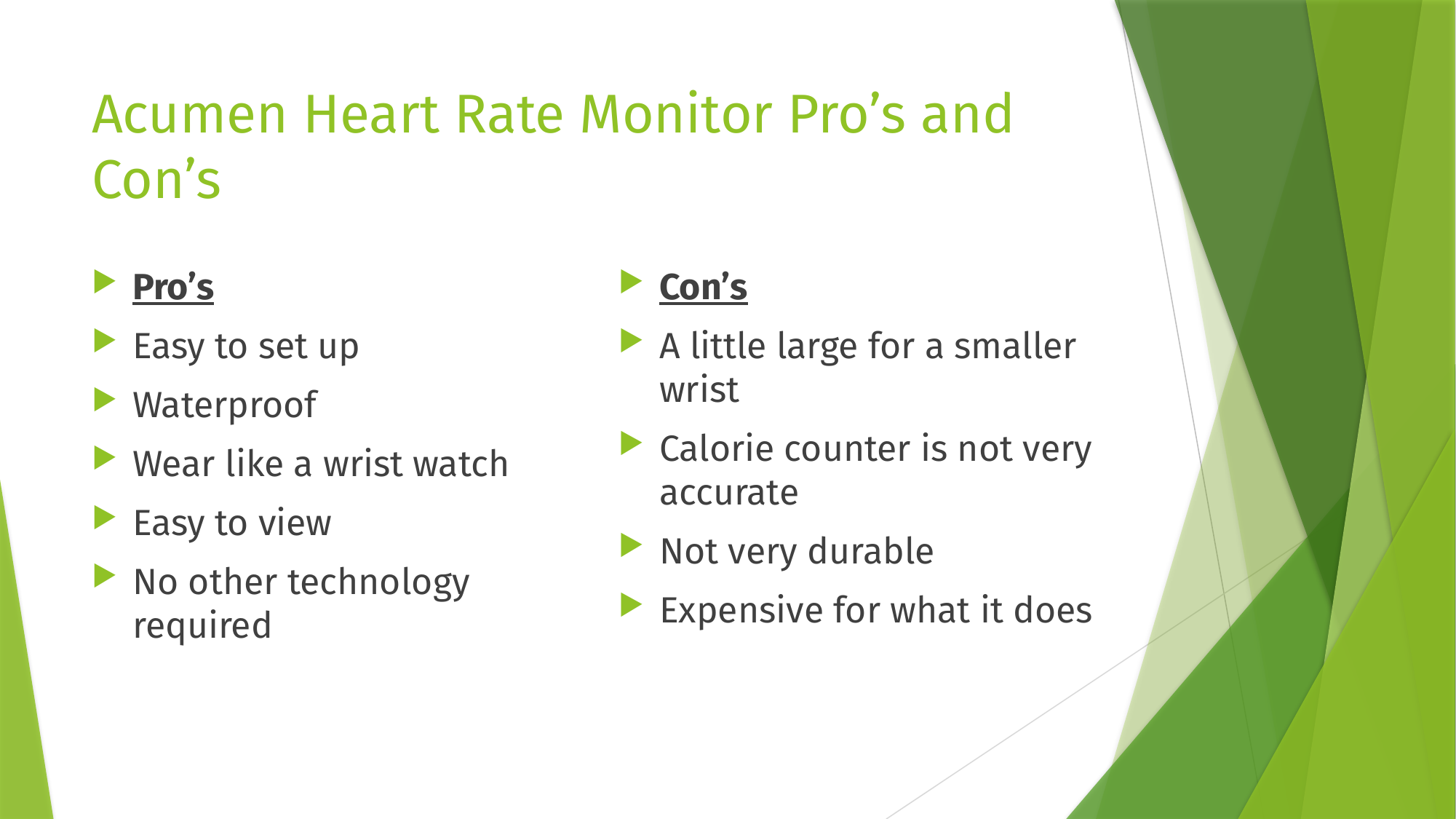

# Acumen Heart Rate Monitor Pro’s and Con’s
Pro’s
Easy to set up
Waterproof
Wear like a wrist watch
Easy to view
No other technology required

Con’s
A little large for a smaller wrist
Calorie counter is not very accurate
Not very durable
Expensive for what it does